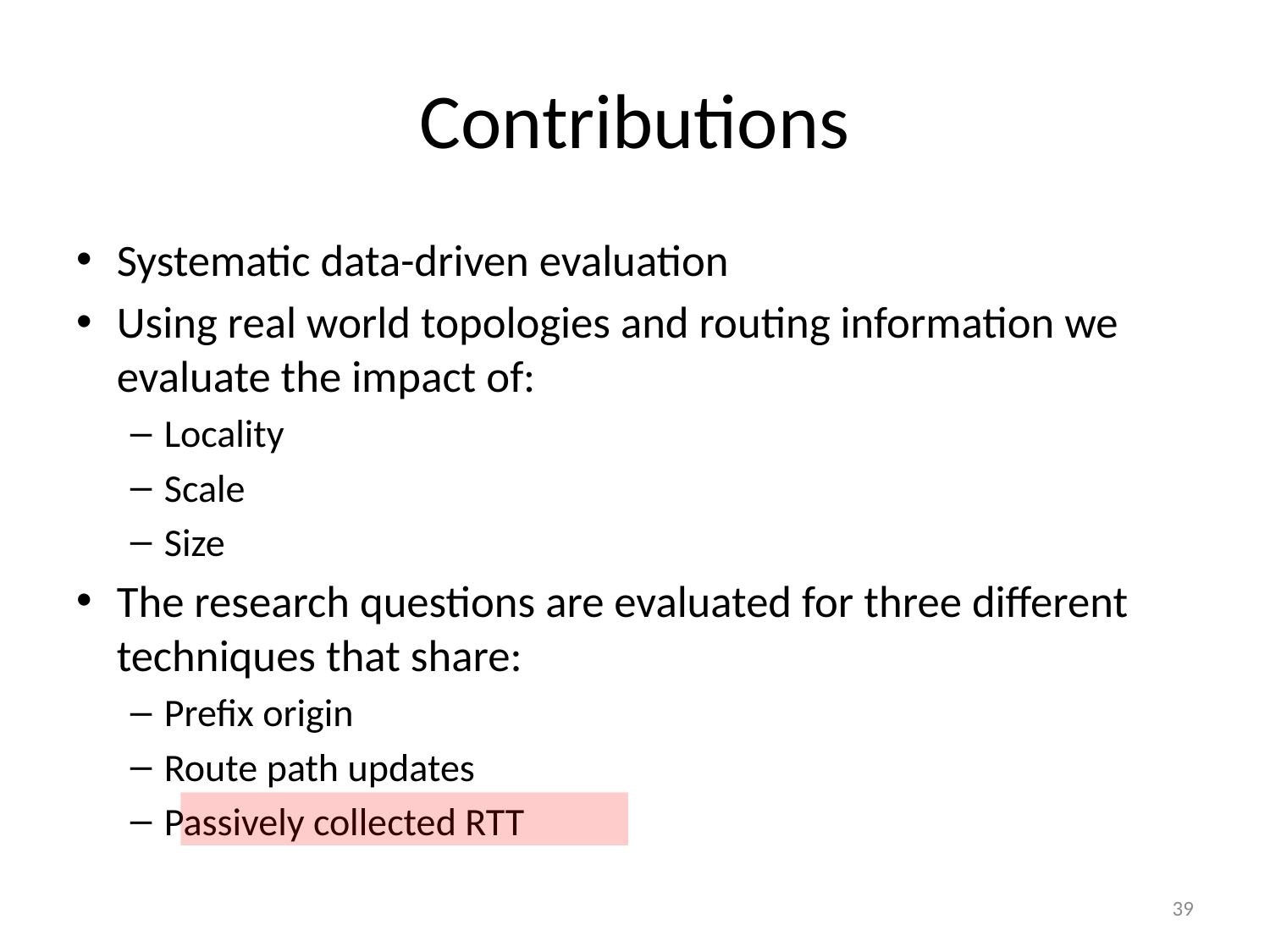

# Contributions
Systematic data-driven evaluation
Using real world topologies and routing information we evaluate the impact of:
Locality
Scale
Size
The research questions are evaluated for three different techniques that share:
Prefix origin
Route path updates
Passively collected RTT

39